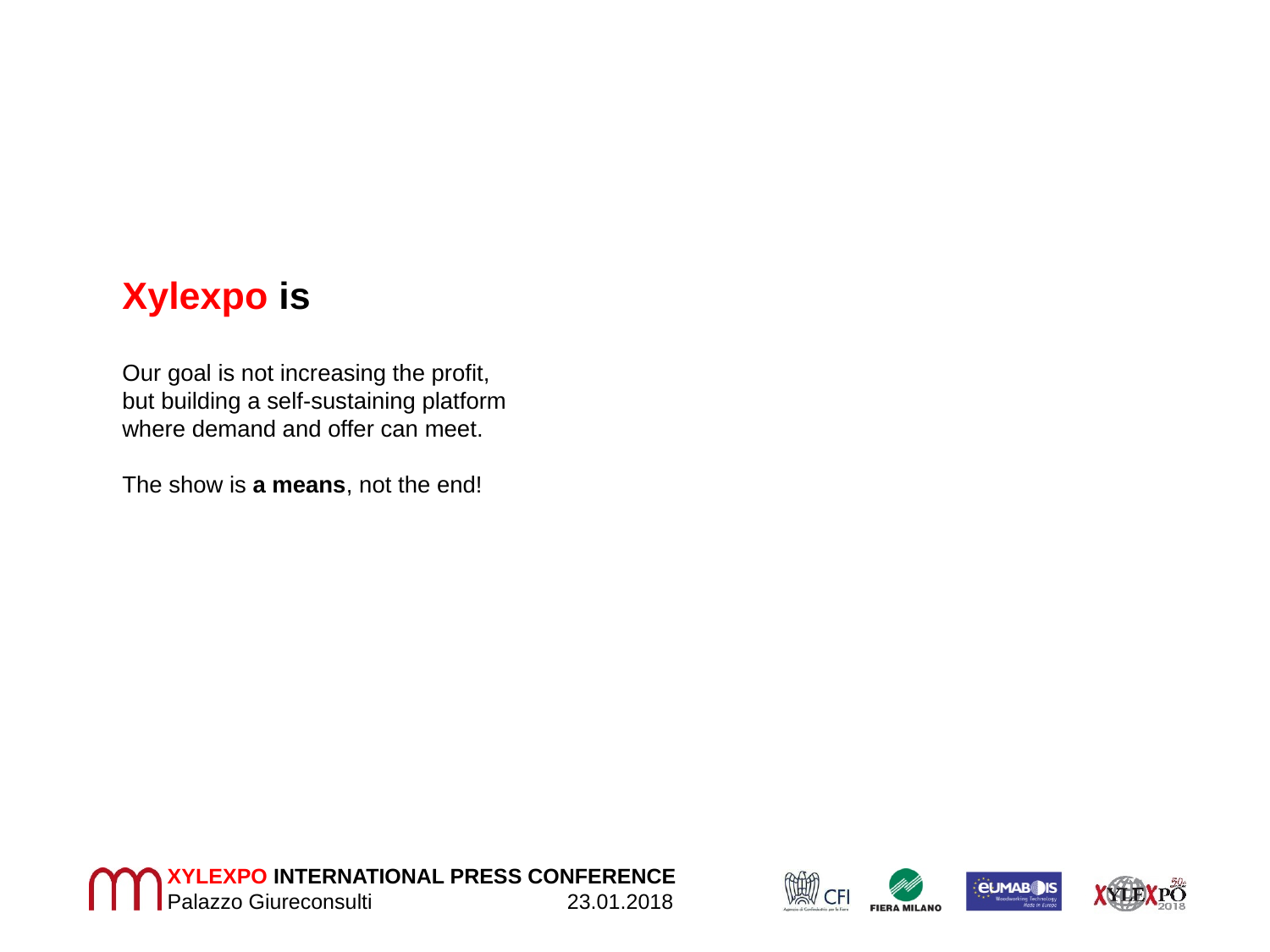

Xylexpo is
Our goal is not increasing the profit,
but building a self-sustaining platform
where demand and offer can meet.
The show is a means, not the end!